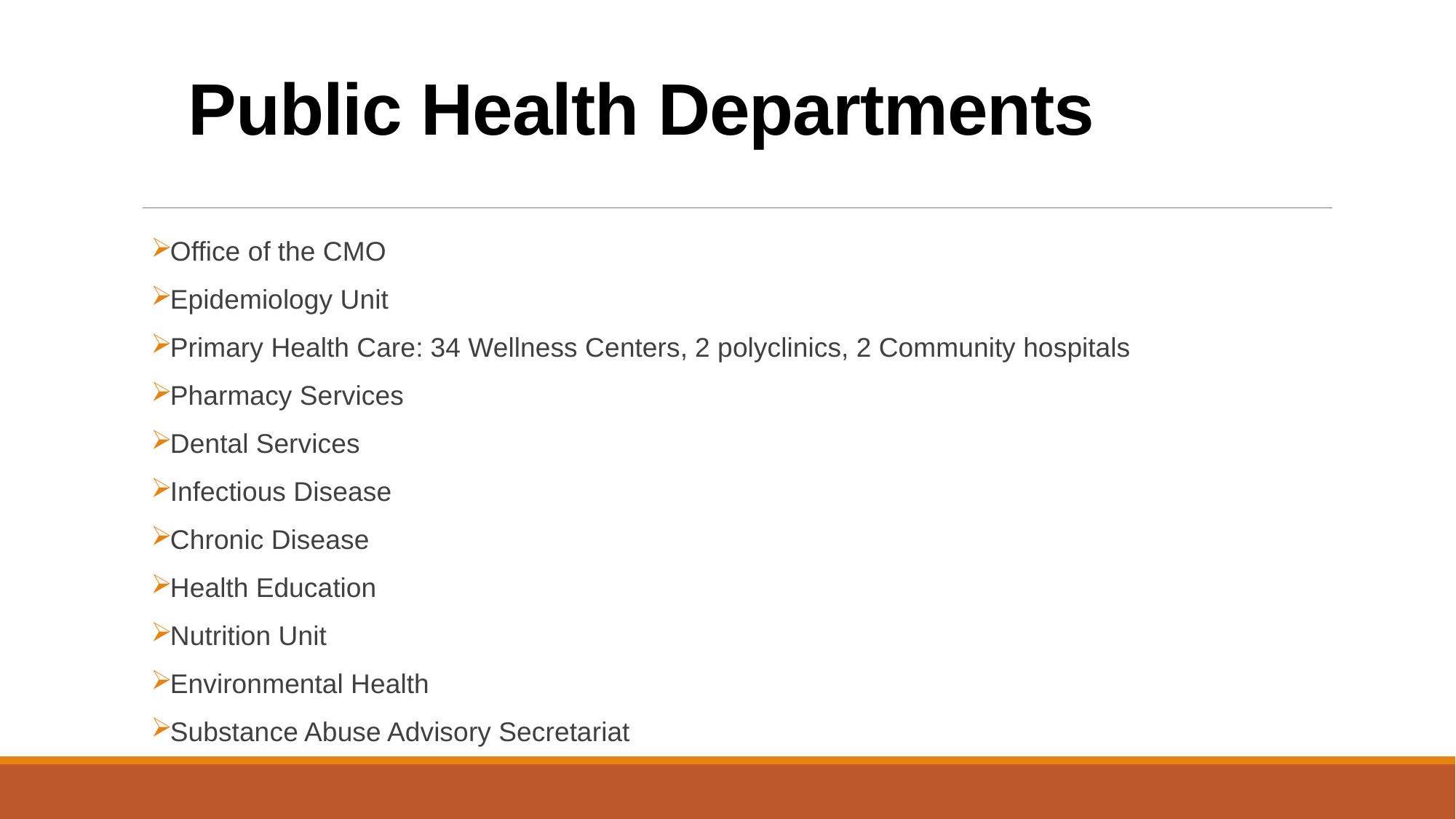

# Public Health Departments
Office of the CMO
Epidemiology Unit
Primary Health Care: 34 Wellness Centers, 2 polyclinics, 2 Community hospitals
Pharmacy Services
Dental Services
Infectious Disease
Chronic Disease
Health Education
Nutrition Unit
Environmental Health
Substance Abuse Advisory Secretariat